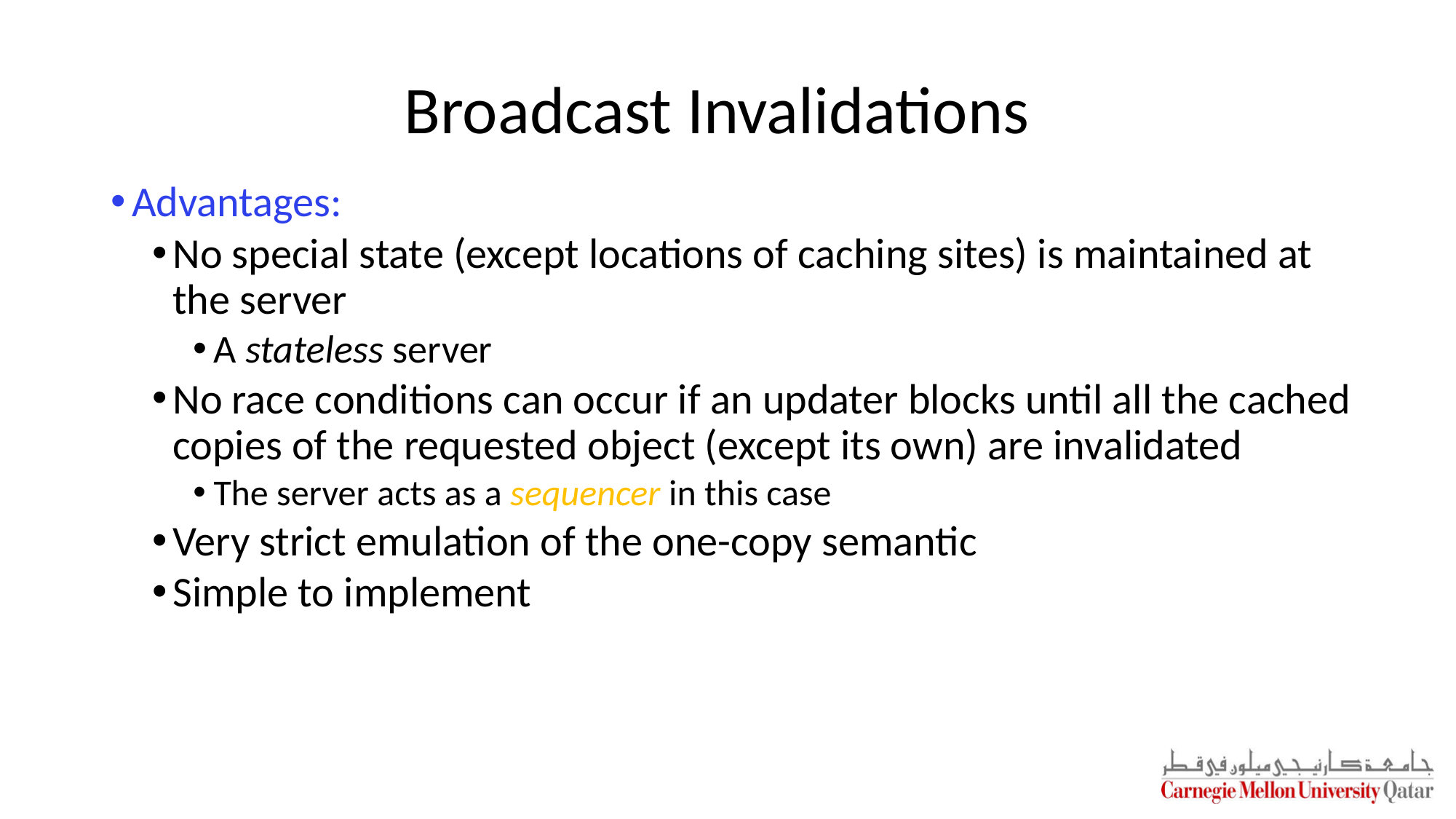

# Broadcast Invalidations
Advantages:
No special state (except locations of caching sites) is maintained at the server
A stateless server
No race conditions can occur if an updater blocks until all the cached copies of the requested object (except its own) are invalidated
The server acts as a sequencer in this case
Very strict emulation of the one-copy semantic
Simple to implement